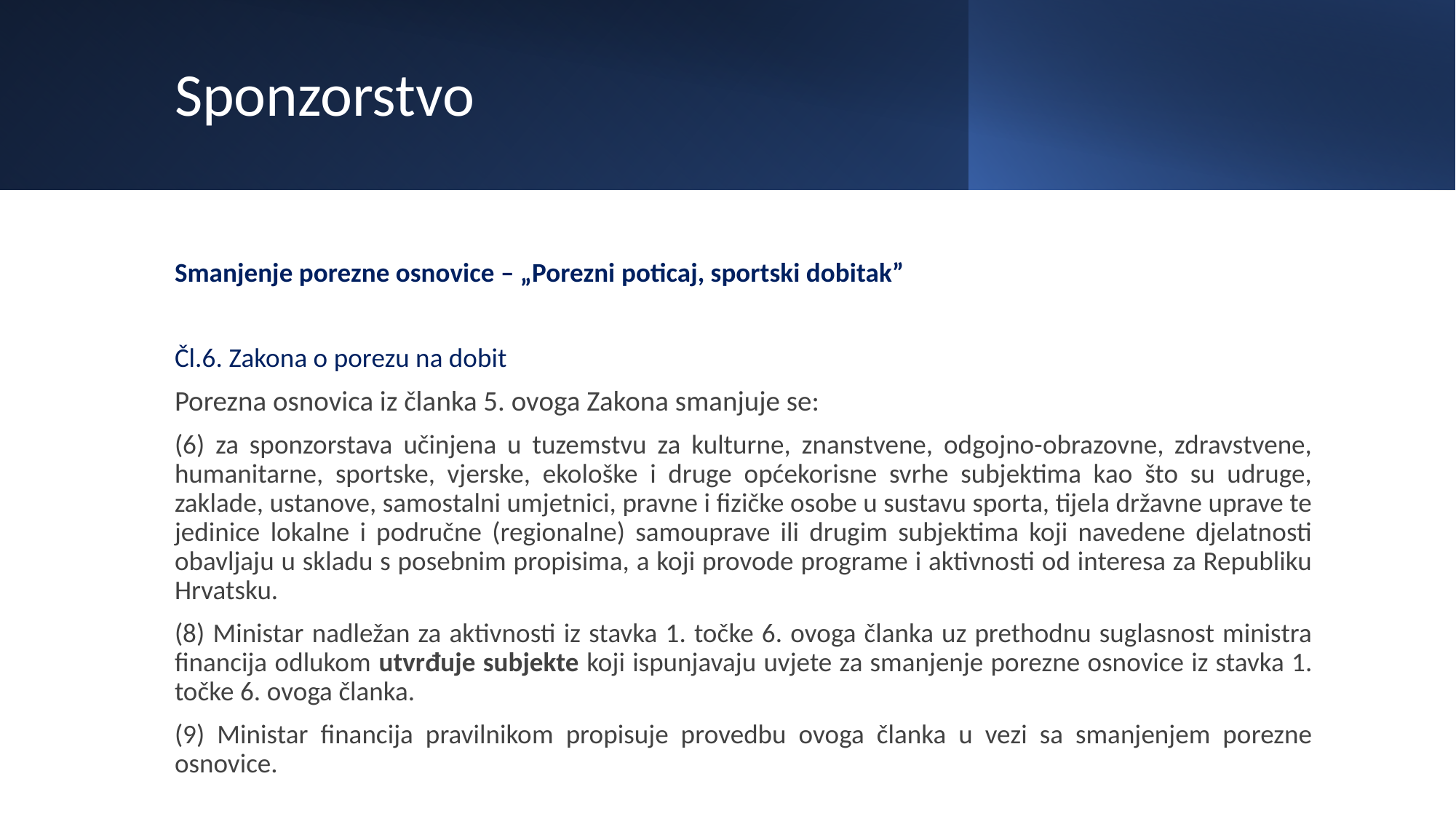

# Sponzorstvo
Smanjenje porezne osnovice – „Porezni poticaj, sportski dobitak”

Čl.6. Zakona o porezu na dobit
Porezna osnovica iz članka 5. ovoga Zakona smanjuje se:
(6) za sponzorstava učinjena u tuzemstvu za kulturne, znanstvene, odgojno-obrazovne, zdravstvene, humanitarne, sportske, vjerske, ekološke i druge općekorisne svrhe subjektima kao što su udruge, zaklade, ustanove, samostalni umjetnici, pravne i fizičke osobe u sustavu sporta, tijela državne uprave te jedinice lokalne i područne (regionalne) samouprave ili drugim subjektima koji navedene djelatnosti obavljaju u skladu s posebnim propisima, a koji provode programe i aktivnosti od interesa za Republiku Hrvatsku.
(8) Ministar nadležan za aktivnosti iz stavka 1. točke 6. ovoga članka uz prethodnu suglasnost ministra financija odlukom utvrđuje subjekte koji ispunjavaju uvjete za smanjenje porezne osnovice iz stavka 1. točke 6. ovoga članka.
(9) Ministar financija pravilnikom propisuje provedbu ovoga članka u vezi sa smanjenjem porezne osnovice.​